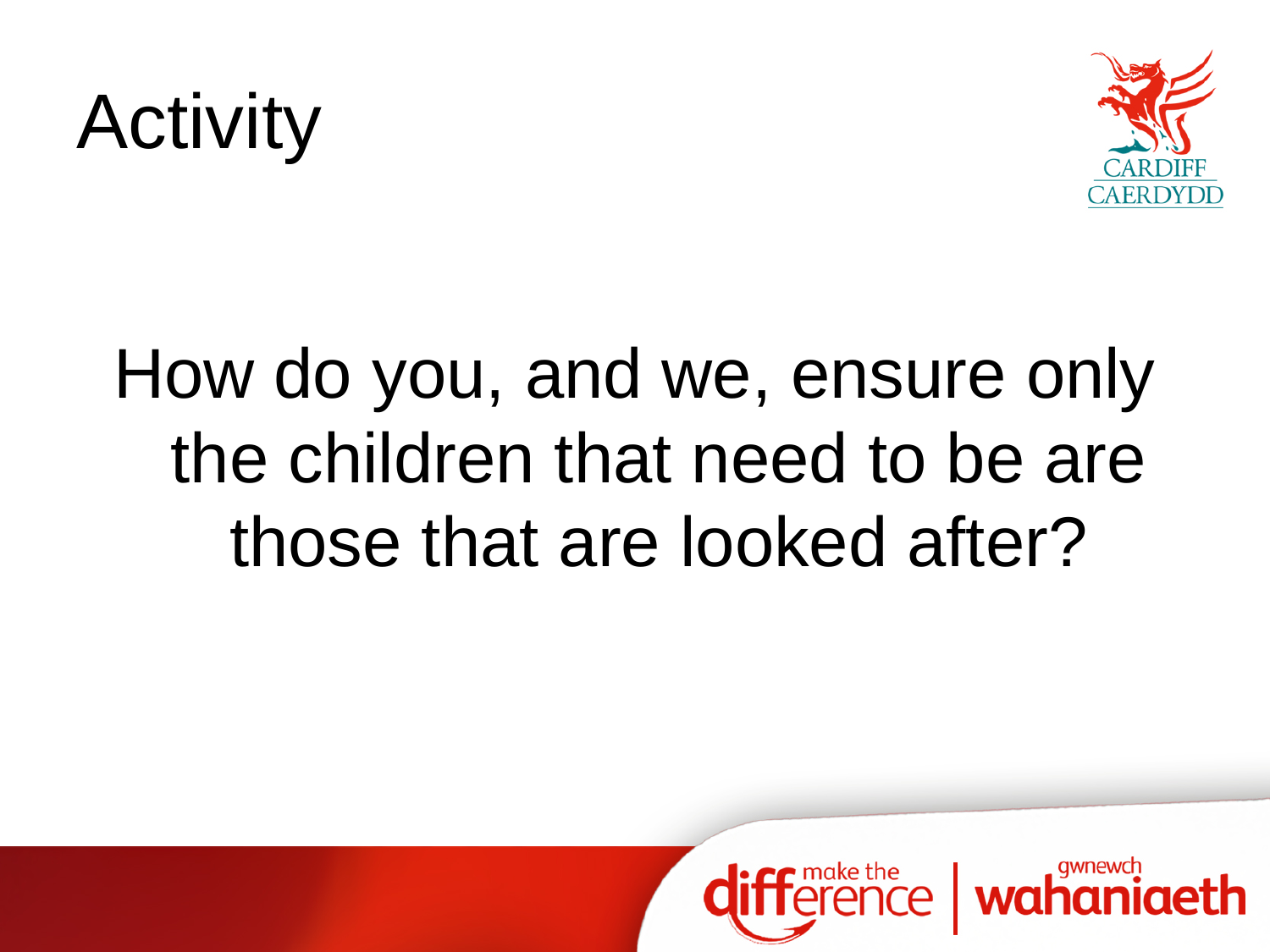

# Activity

How do you, and we, ensure only the children that need to be are those that are looked after?